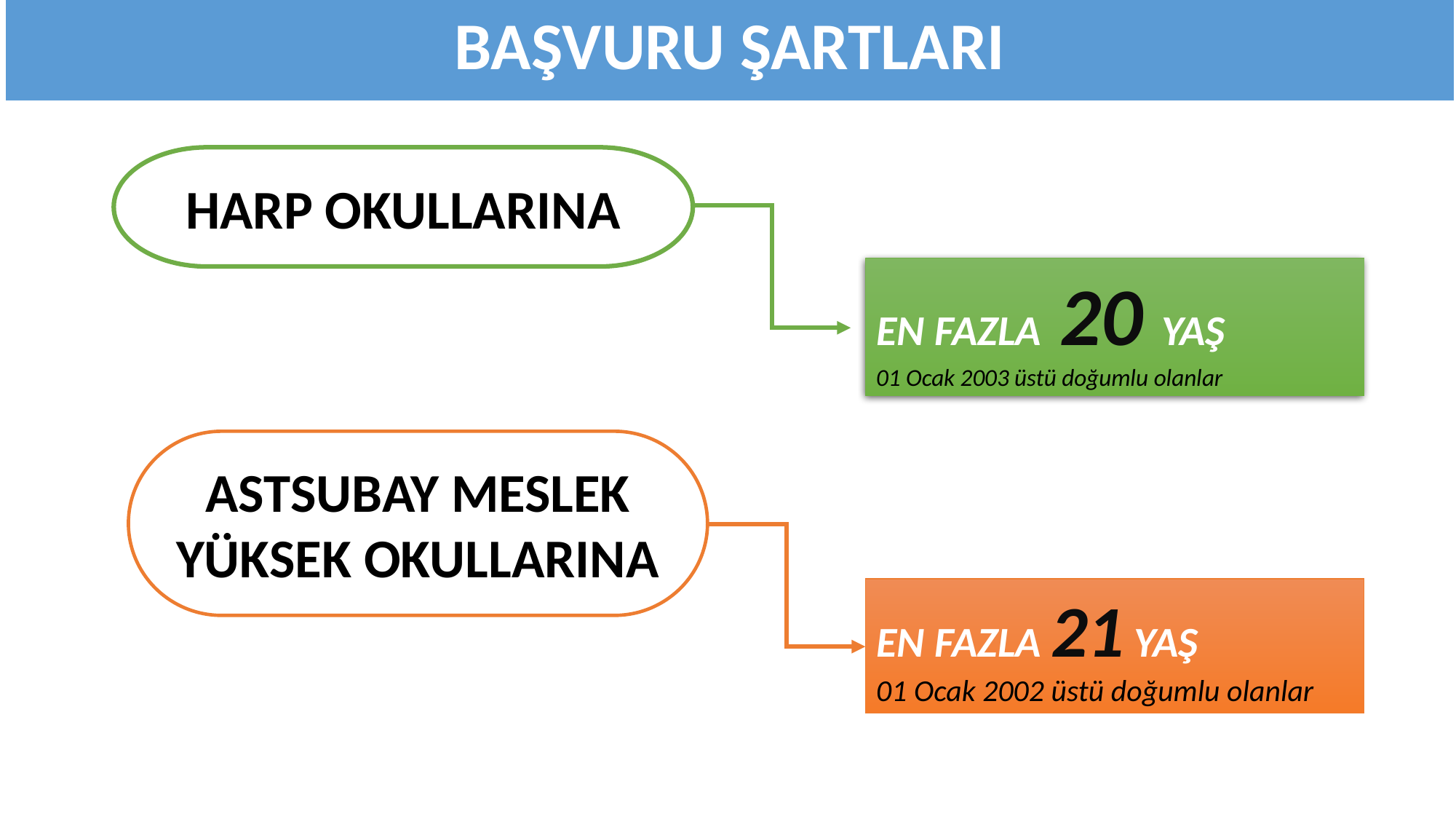

BAŞVURU ŞARTLARI
HARP OKULLARINA
EN FAZLA 20 YAŞ
01 Ocak 2003 üstü doğumlu olanlar
ASTSUBAY MESLEK YÜKSEK OKULLARINA
EN FAZLA 21 YAŞ
01 Ocak 2002 üstü doğumlu olanlar